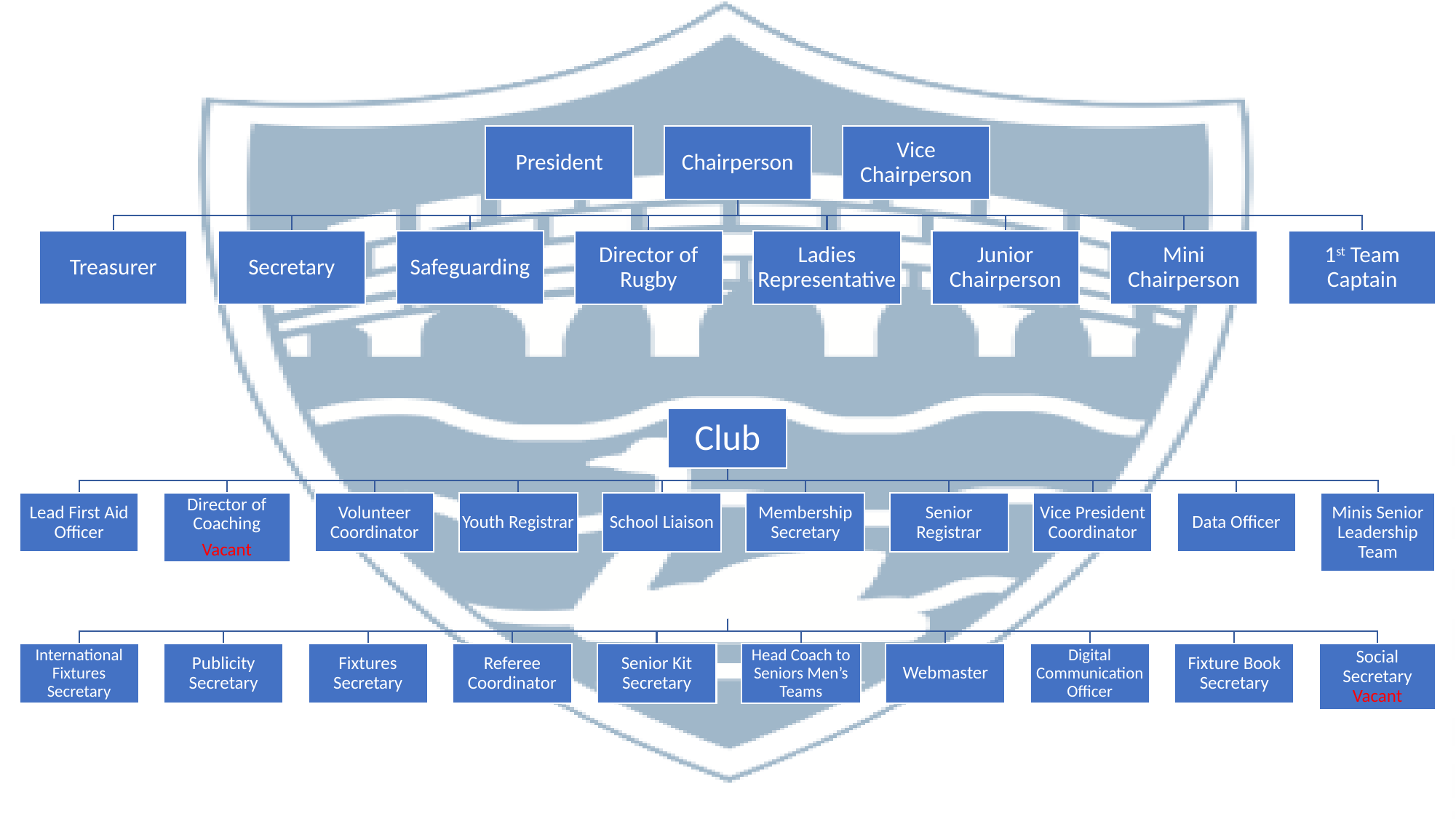

President
Chairperson
Treasurer
Secretary
Safeguarding
Director of Rugby
Ladies Representative
Junior Chairperson
Mini Chairperson
1st Team Captain
Vice Chairperson
Club
Lead First Aid Officer
Director of Coaching
Vacant
Volunteer Coordinator
Youth Registrar
School Liaison
Membership Secretary
Senior Registrar
Vice President Coordinator
Data Officer
Minis Senior Leadership Team

International Fixtures Secretary
Publicity Secretary
Fixtures Secretary
Referee Coordinator
Senior Kit Secretary
Head Coach to Seniors Men’s Teams
Webmaster
Digital Communication Officer
Fixture Book Secretary
Social Secretary Vacant